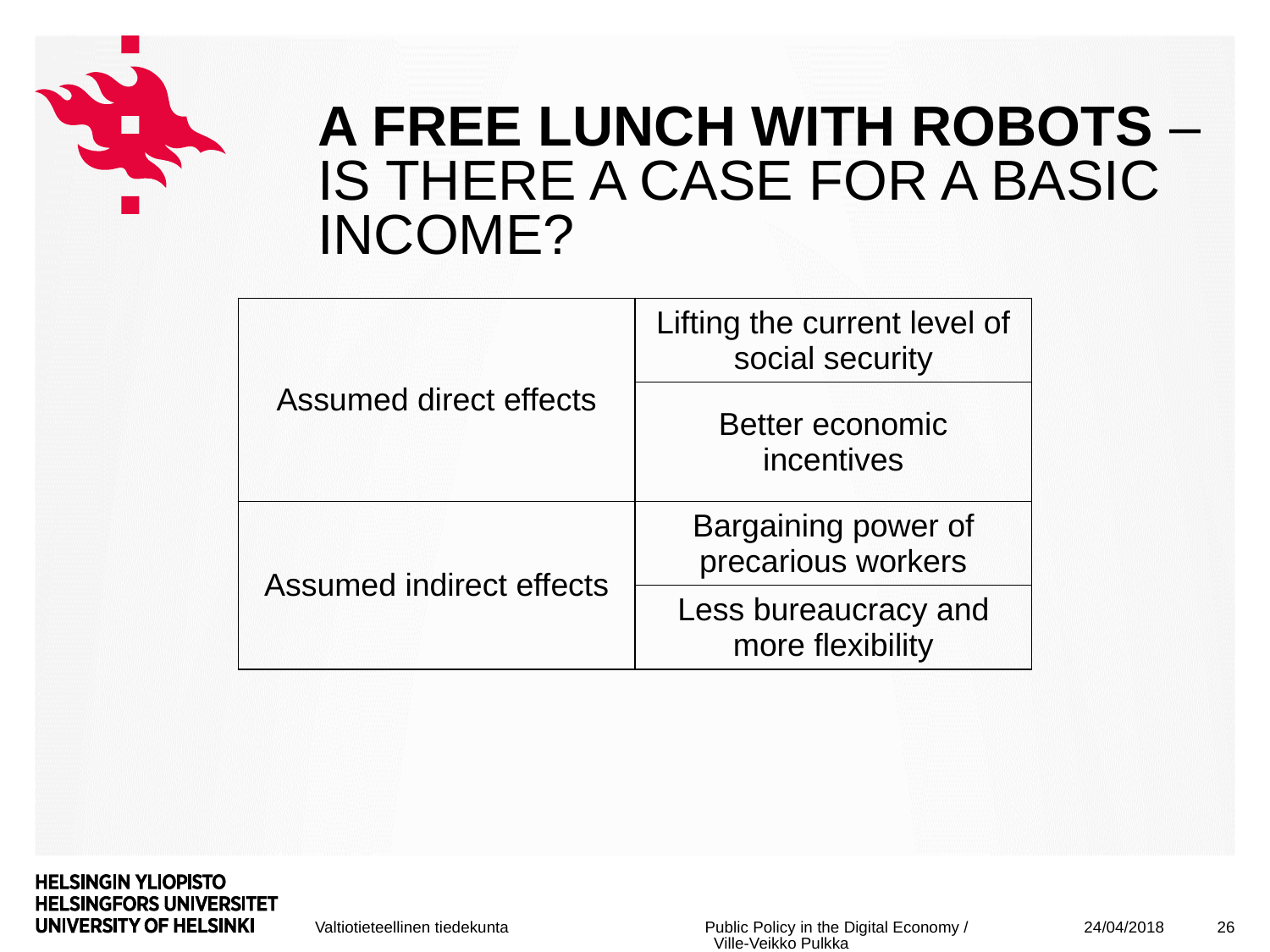

# A free lunch with robots – Is there a Case for a Basic income?
| Assumed direct effects | Lifting the current level of social security |
| --- | --- |
|  | Better economic incentives |
| Assumed indirect effects | Bargaining power of precarious workers |
|  | Less bureaucracy and more flexibility |
24/04/2018
26
Public Policy in the Digital Economy /                              Ville-Veikko Pulkka